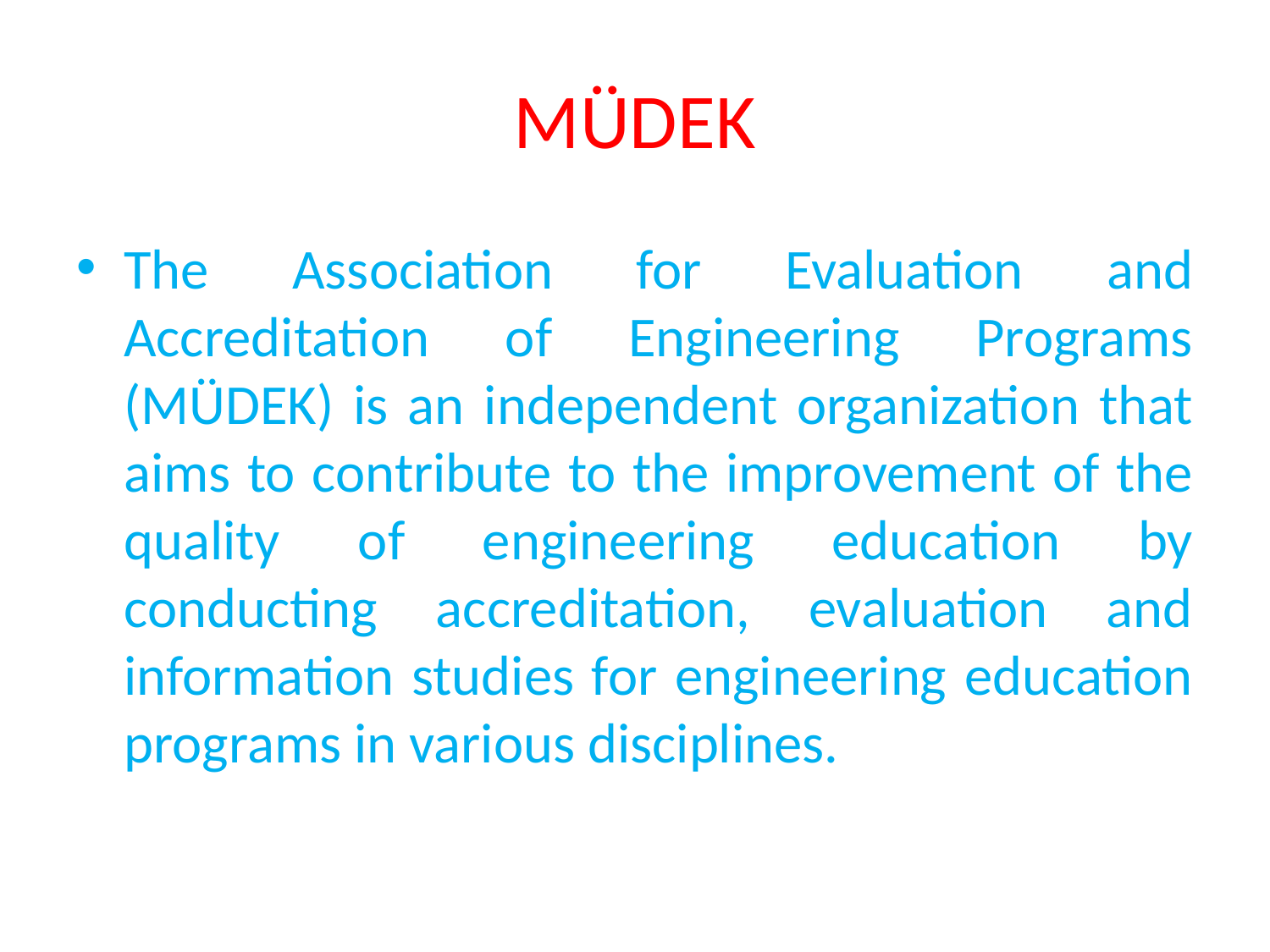

# MÜDEK
The Association for Evaluation and Accreditation of Engineering Programs (MÜDEK) is an independent organization that aims to contribute to the improvement of the quality of engineering education by conducting accreditation, evaluation and information studies for engineering education programs in various disciplines.